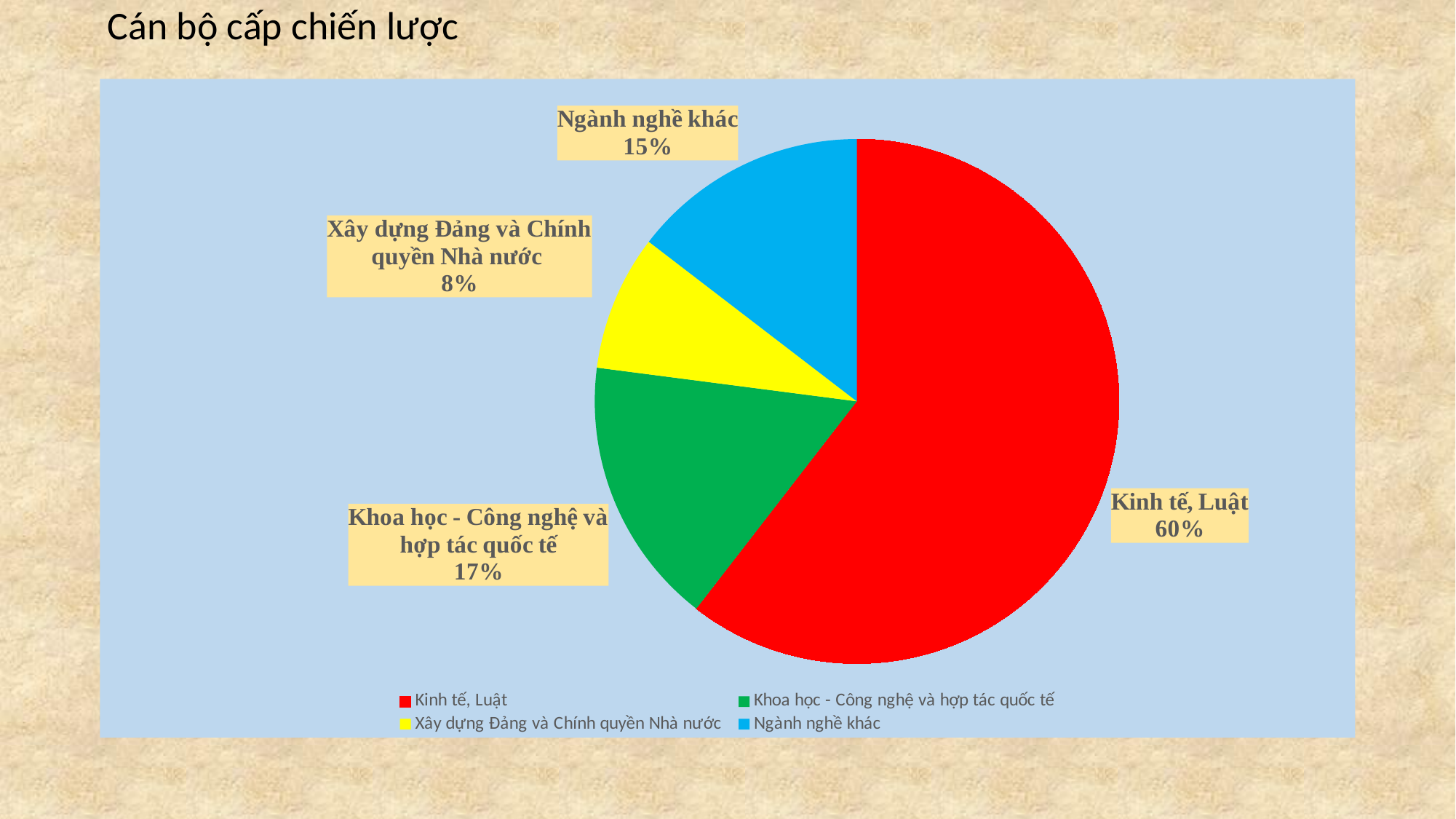

# Cán bộ cấp chiến lược

### Chart

| Category | Column1 |
|---|---|
| Kinh tế, Luật | 0.6049 |
| Khoa học - Công nghệ và hợp tác quốc tế | 0.1656 |
| Xây dựng Đảng và Chính quyền Nhà nước  | 0.0836 |
| Ngành nghề khác | 0.1459 |